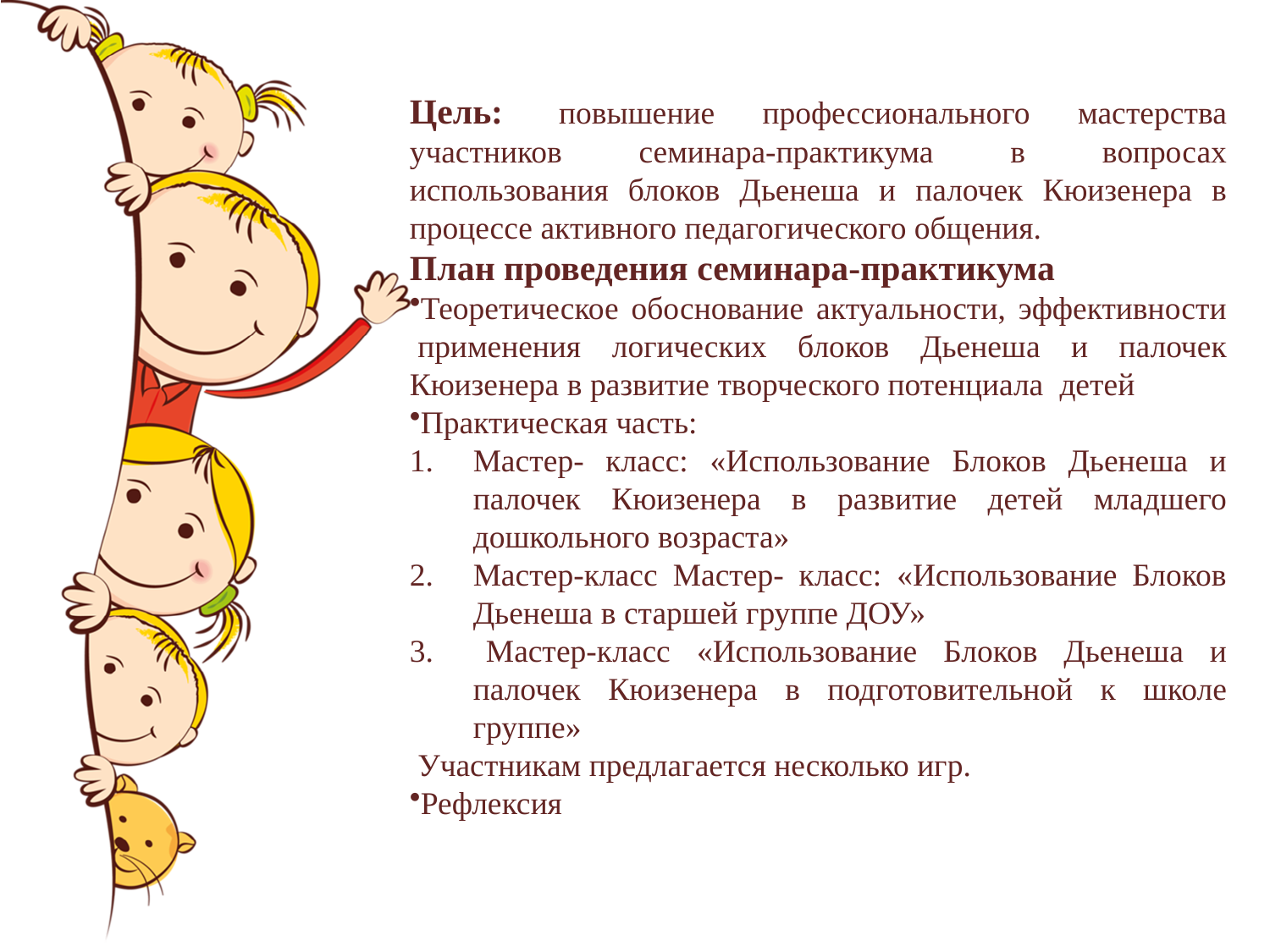

Цель:  повышение профессионального мастерства участников семинара-практикума в вопросах использования блоков Дьенеша и палочек Кюизенера в процессе активного педагогического общения.
План проведения семинара-практикума
Теоретическое обоснование актуальности, эффективности  применения логических блоков Дьенеша и палочек Кюизенера в развитие творческого потенциала  детей
Практическая часть:
Мастер- класс: «Использование Блоков Дьенеша и палочек Кюизенера в развитие детей младшего дошкольного возраста»
Мастер-класс Мастер- класс: «Использование Блоков Дьенеша в старшей группе ДОУ»
3.  Мастер-класс «Использование Блоков Дьенеша и палочек Кюизенера в подготовительной к школе группе»
 Участникам предлагается несколько игр.
Рефлексия